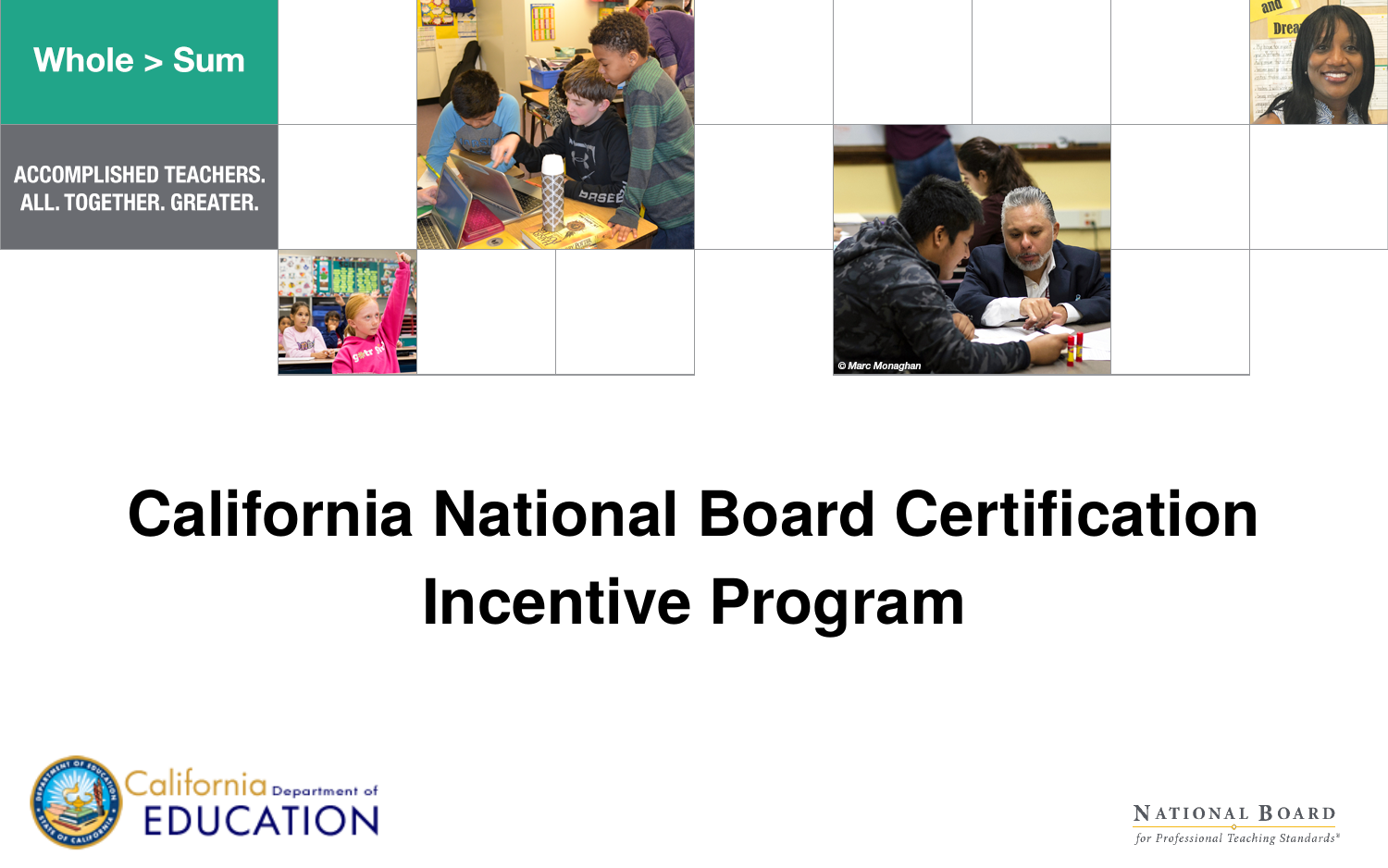

# California National Board Certification Incentive Program